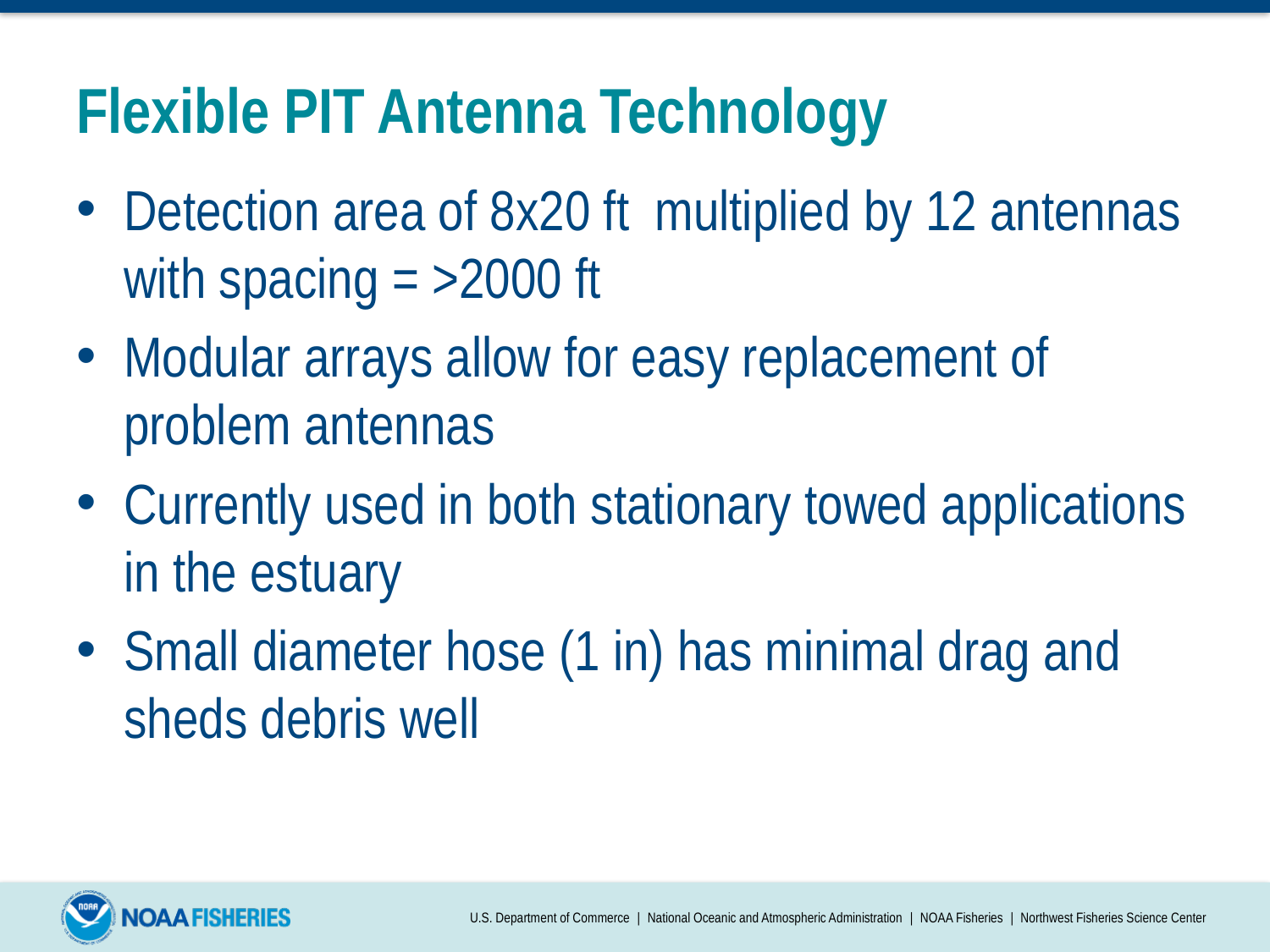

# Flexible PIT Antenna Technology
Detection area of 8x20 ft  multiplied by 12 antennas with spacing = >2000 ft
Modular arrays allow for easy replacement of problem antennas
Currently used in both stationary towed applications in the estuary
Small diameter hose (1 in) has minimal drag and sheds debris well

U.S. Department of Commerce | National Oceanic and Atmospheric Administration | NOAA Fisheries | Northwest Fisheries Science Center